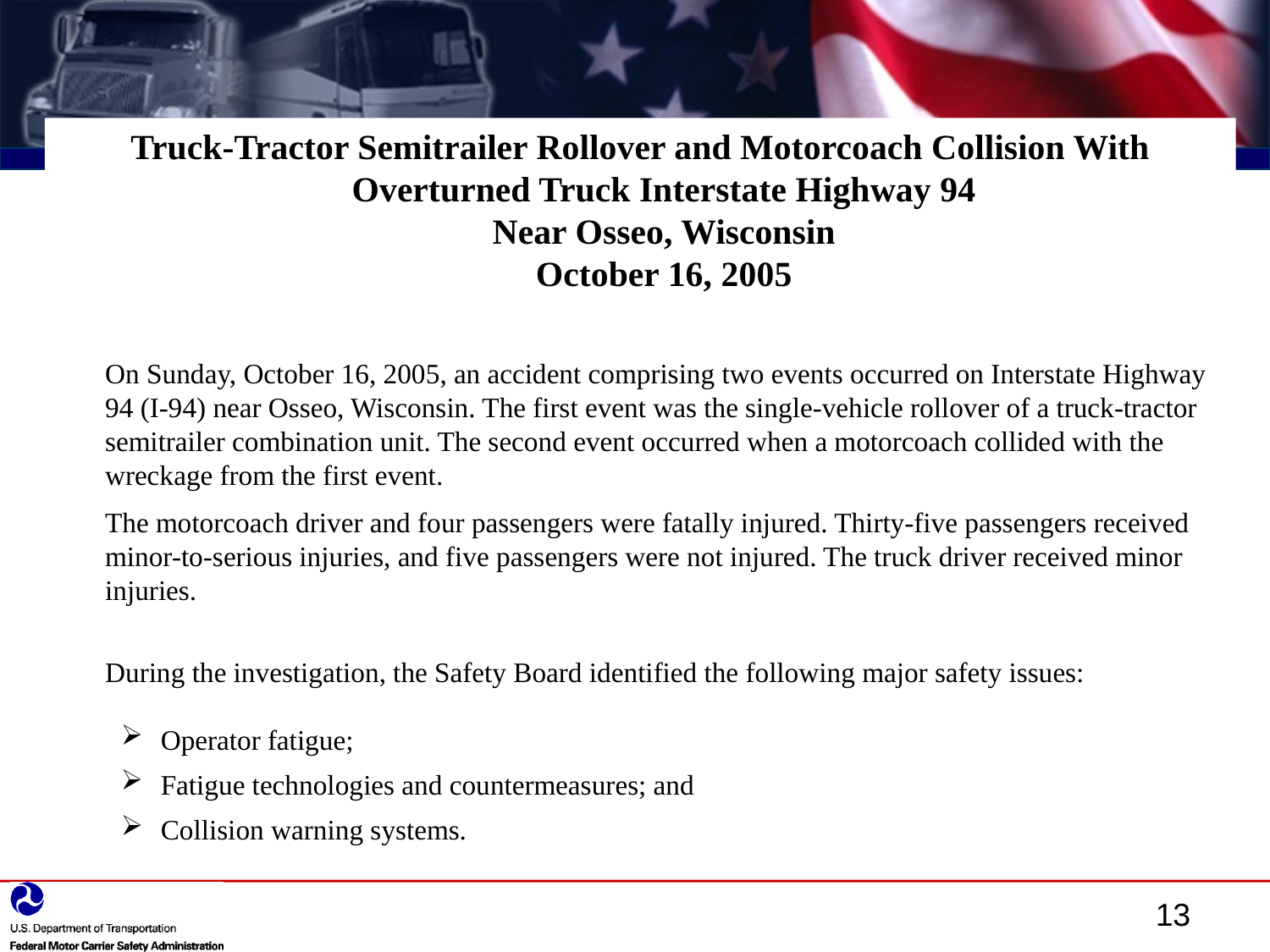

Truck-Tractor Semitrailer Rollover and Motorcoach Collision With Overturned Truck Interstate Highway 94
Near Osseo, Wisconsin
October 16, 2005

	On Sunday, October 16, 2005, an accident comprising two events occurred on Interstate Highway 94 (I-94) near Osseo, Wisconsin. The first event was the single-vehicle rollover of a truck-tractor semitrailer combination unit. The second event occurred when a motorcoach collided with the wreckage from the first event.
	The motorcoach driver and four passengers were fatally injured. Thirty-five passengers received minor-to-serious injuries, and five passengers were not injured. The truck driver received minor injuries.

	During the investigation, the Safety Board identified the following major safety issues:

Operator fatigue;
Fatigue technologies and countermeasures; and
Collision warning systems.